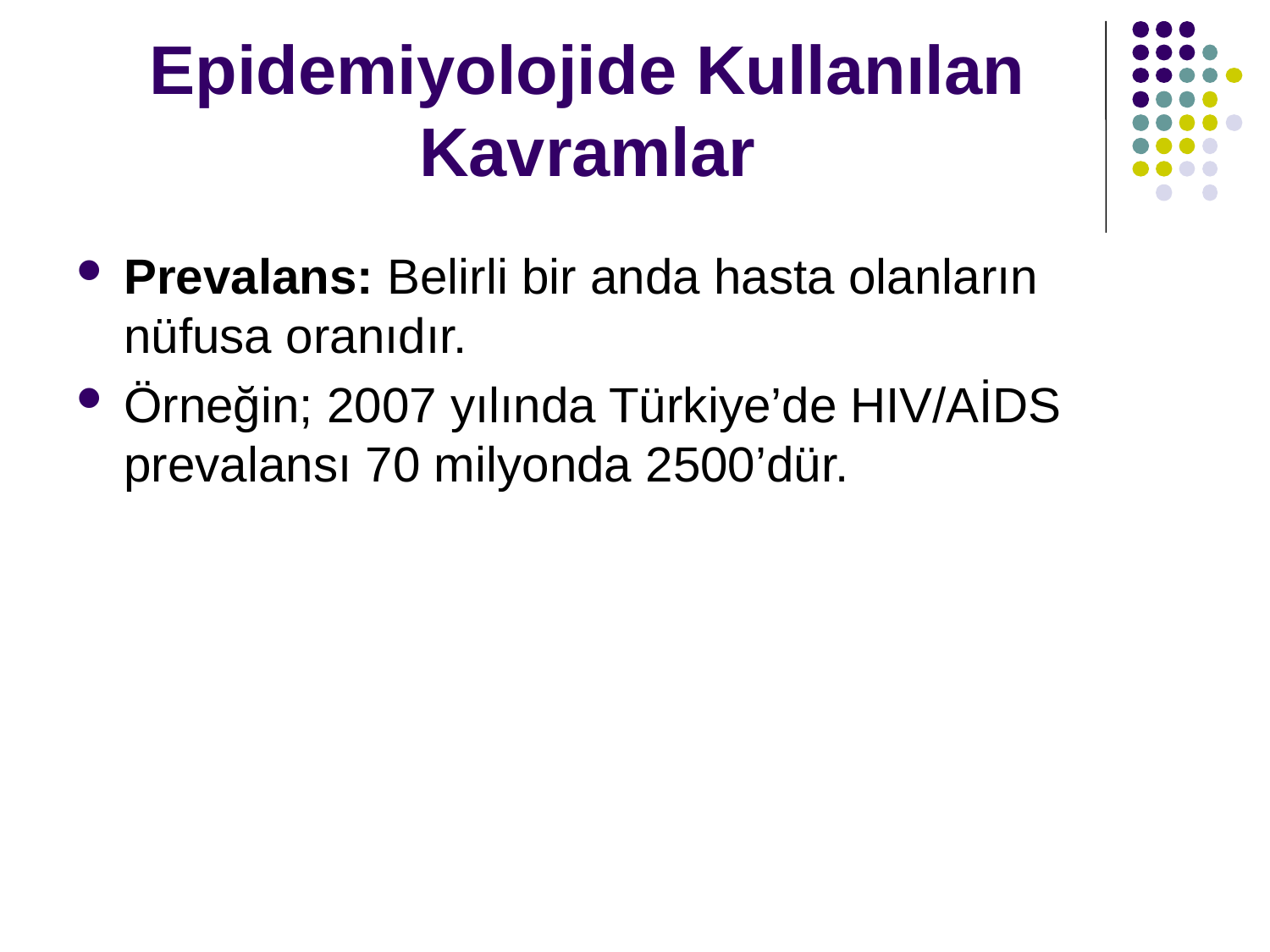

Epidemiyolojide Kullanılan Kavramlar
Prevalans: Belirli bir anda hasta olanların nüfusa oranıdır.
Örneğin; 2007 yılında Türkiye’de HIV/AİDS prevalansı 70 milyonda 2500’dür.